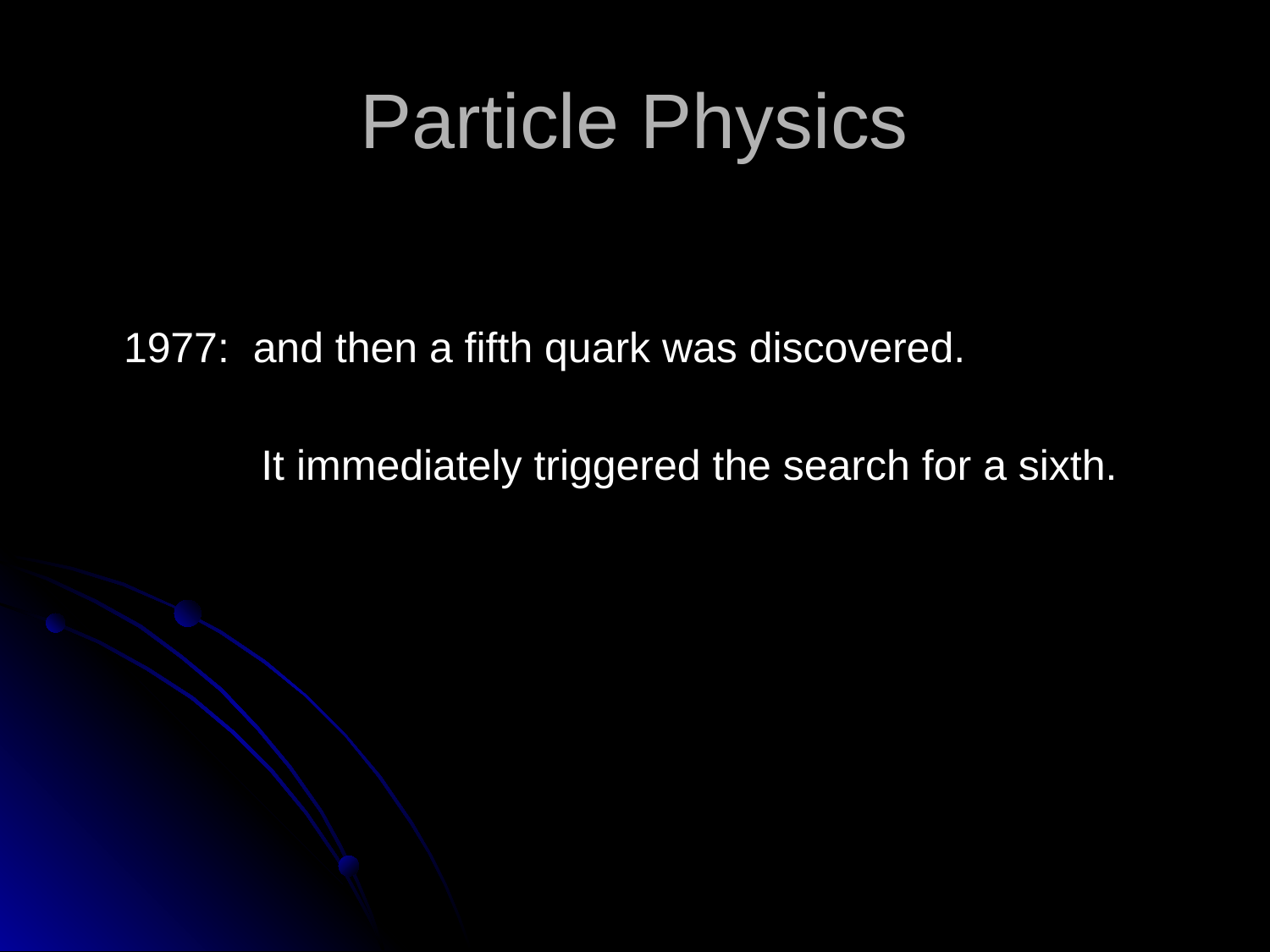

# Particle Physics
1977:  and then a fifth quark was discovered.
It immediately triggered the search for a sixth.